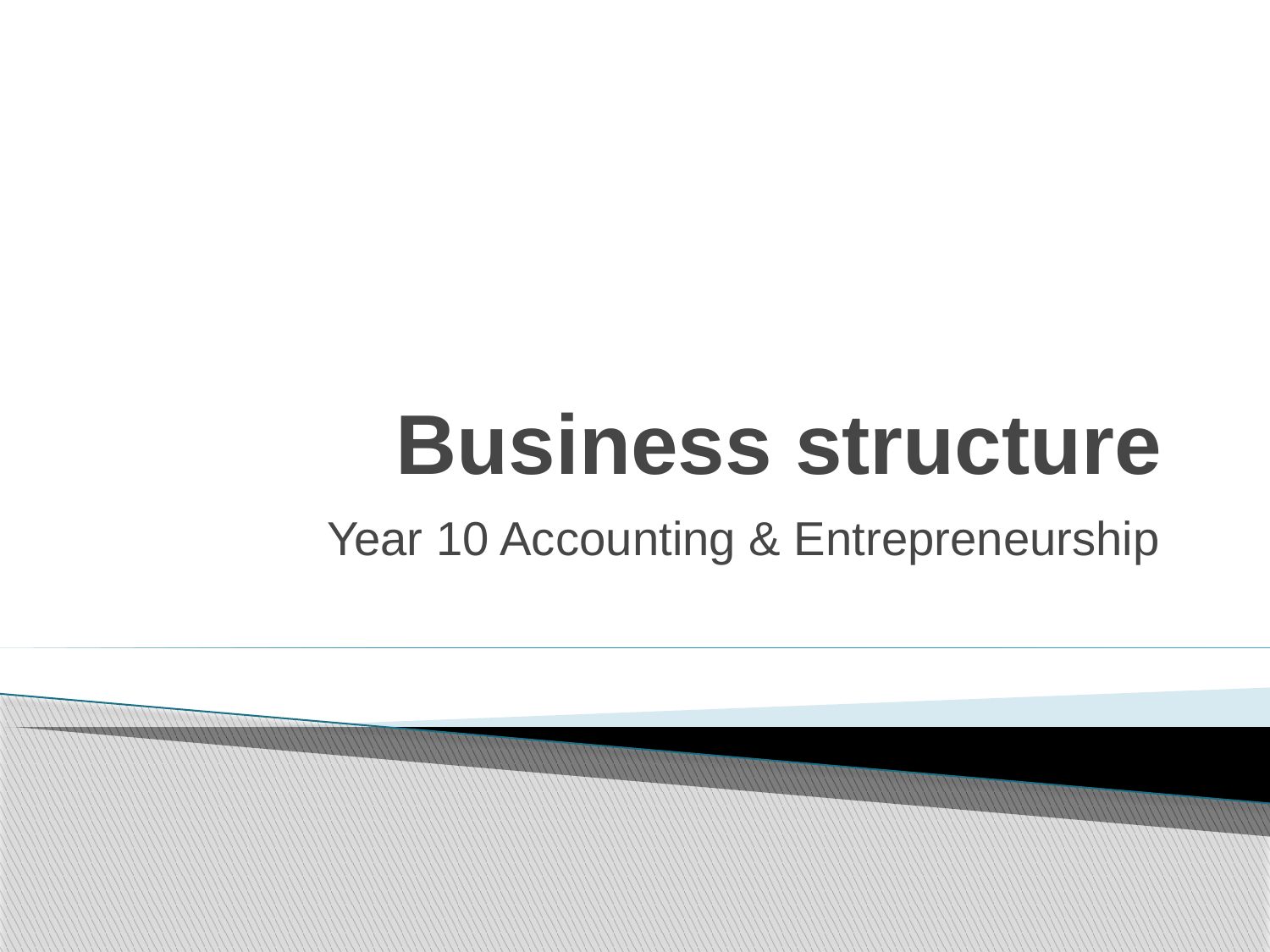

# Business structure
Year 10 Accounting & Entrepreneurship